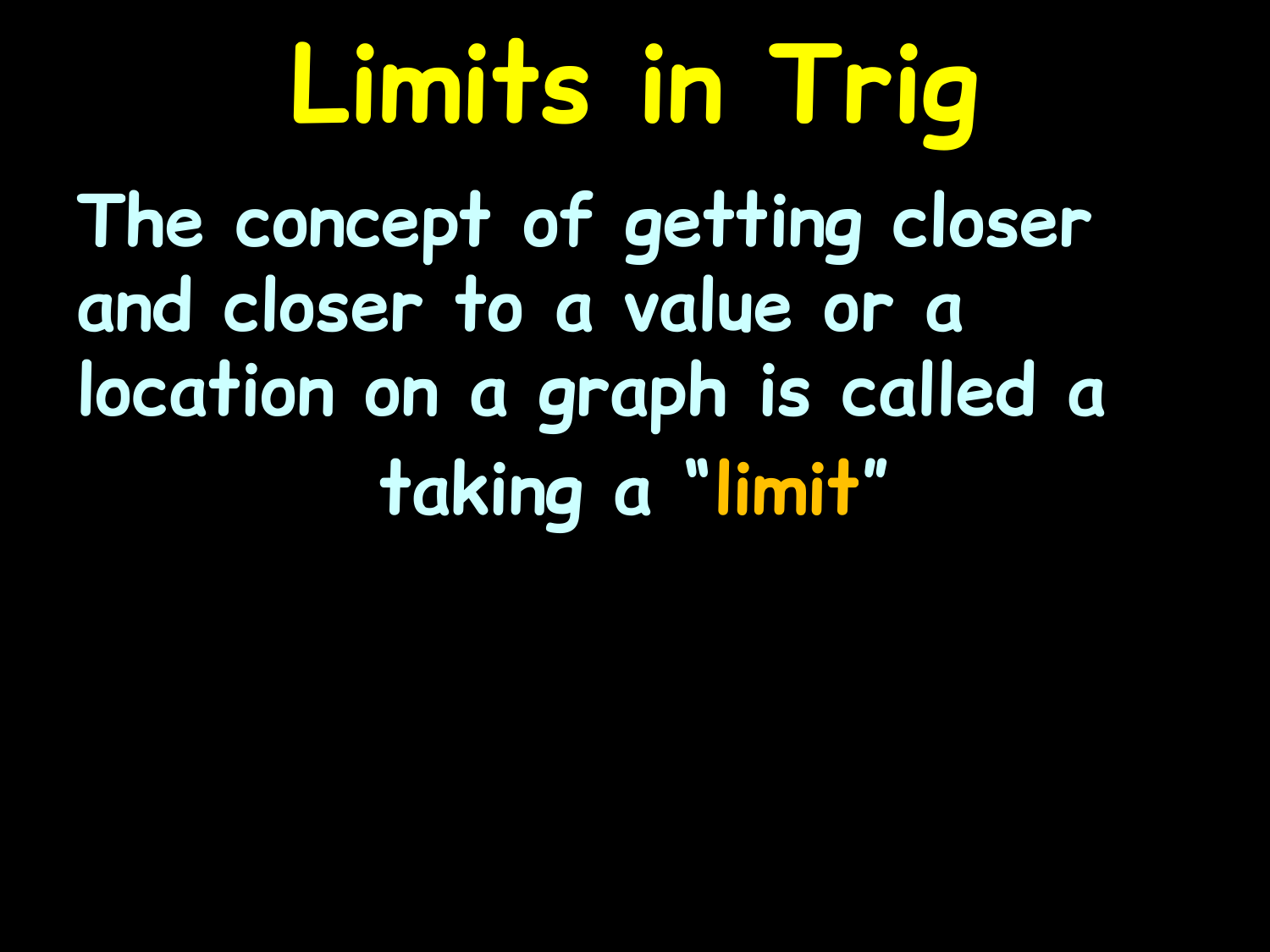

# Limits in Trig
The concept of getting closer and closer to a value or a location on a graph is called a
taking a “limit”